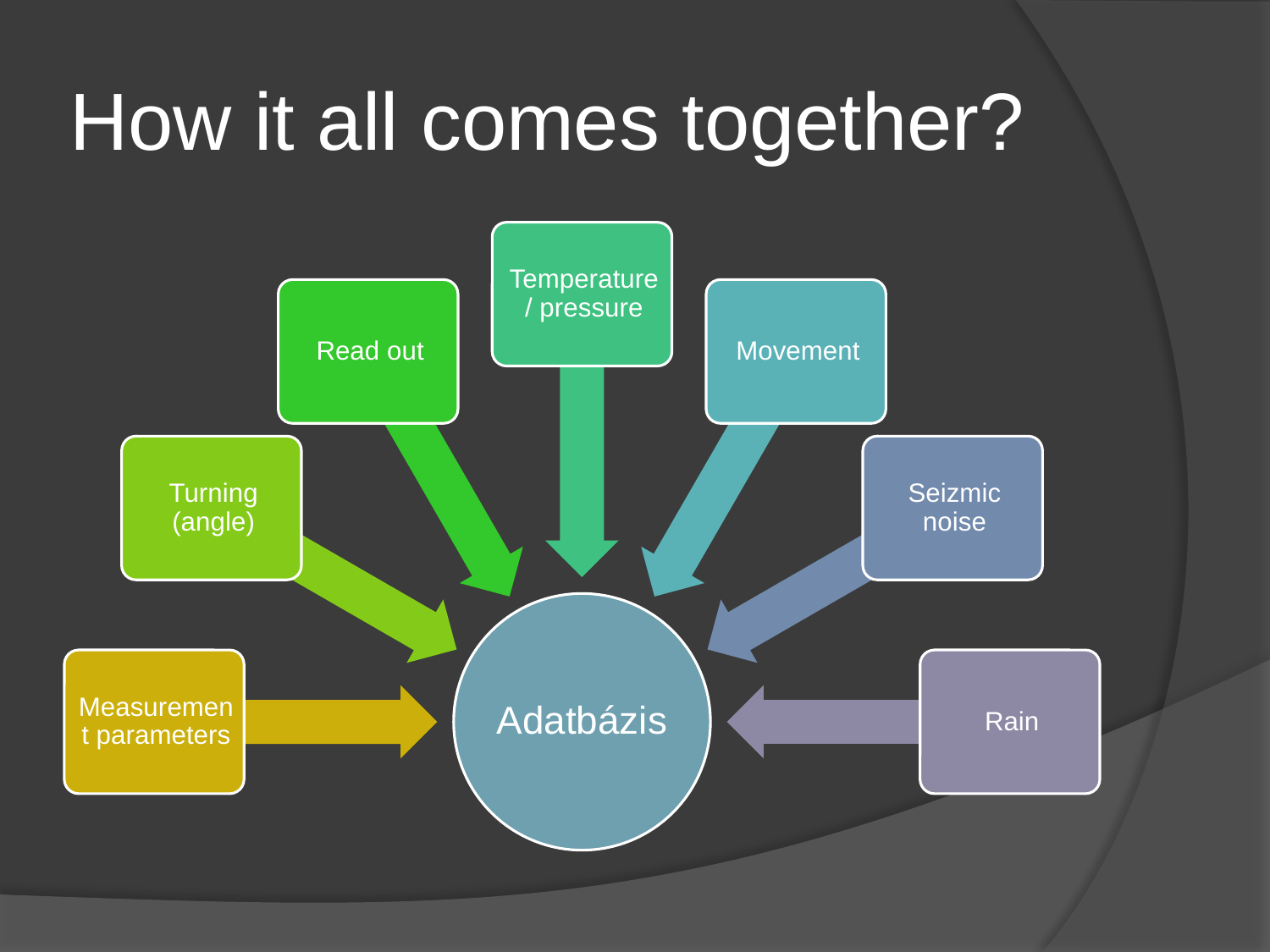

# How it all comes together?
Adatbázis
Measurement parameters
Turning (angle)
Read out
Temperature / pressure
Movement
Seizmic noise
Rain